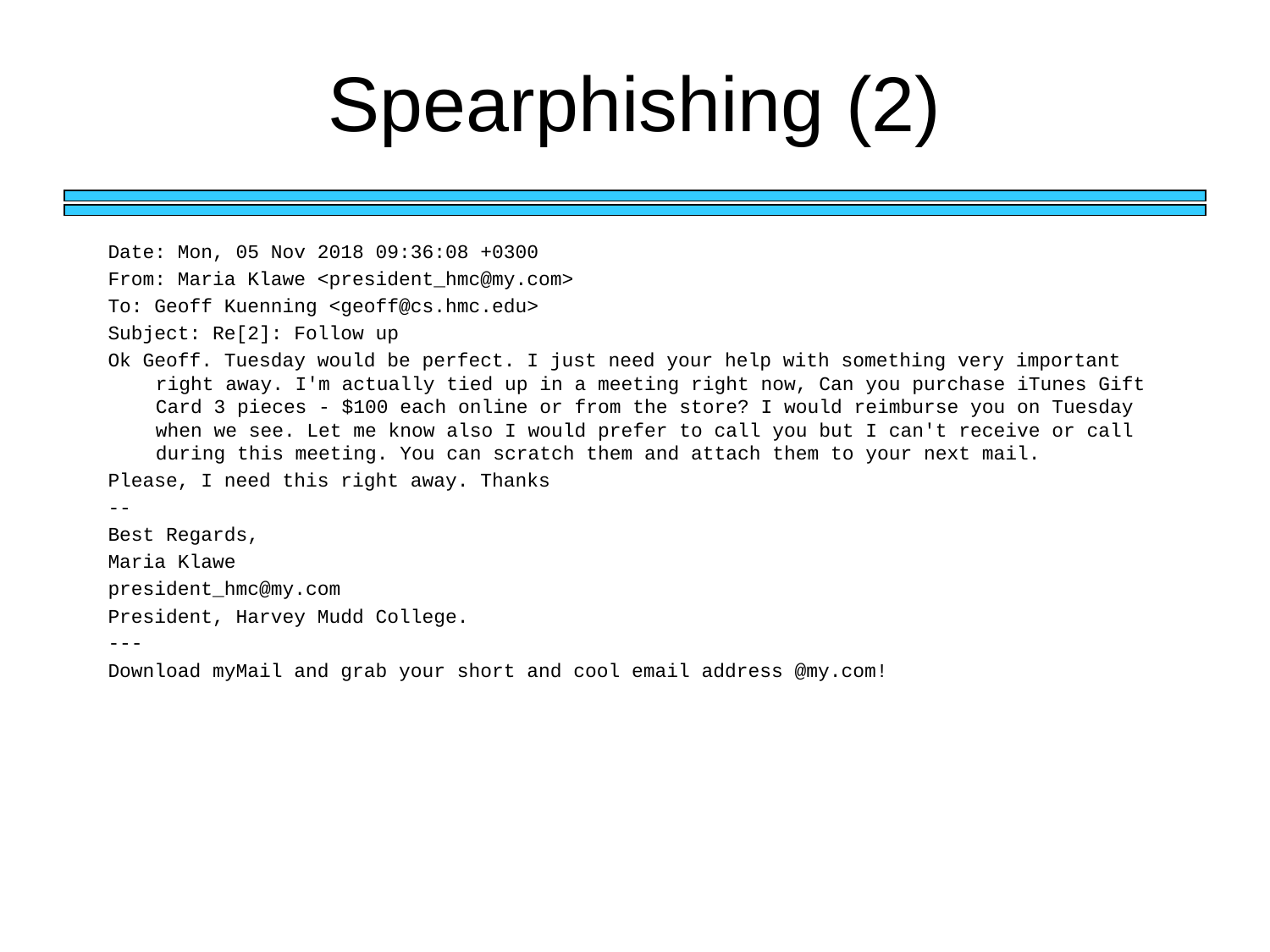

# Spearphishing (2)
Date: Mon, 05 Nov 2018 09:36:08 +0300
From: Maria Klawe <president_hmc@my.com>
To: Geoff Kuenning <geoff@cs.hmc.edu>
Subject: Re[2]: Follow up
Ok Geoff. Tuesday would be perfect. I just need your help with something very important right away. I'm actually tied up in a meeting right now, Can you purchase iTunes Gift Card 3 pieces - $100 each online or from the store? I would reimburse you on Tuesday when we see. Let me know also I would prefer to call you but I can't receive or call during this meeting. You can scratch them and attach them to your next mail.
Please, I need this right away. Thanks
--
Best Regards,
Maria Klawe
president_hmc@my.com
President, Harvey Mudd College.
---
Download myMail and grab your short and cool email address @my.com!